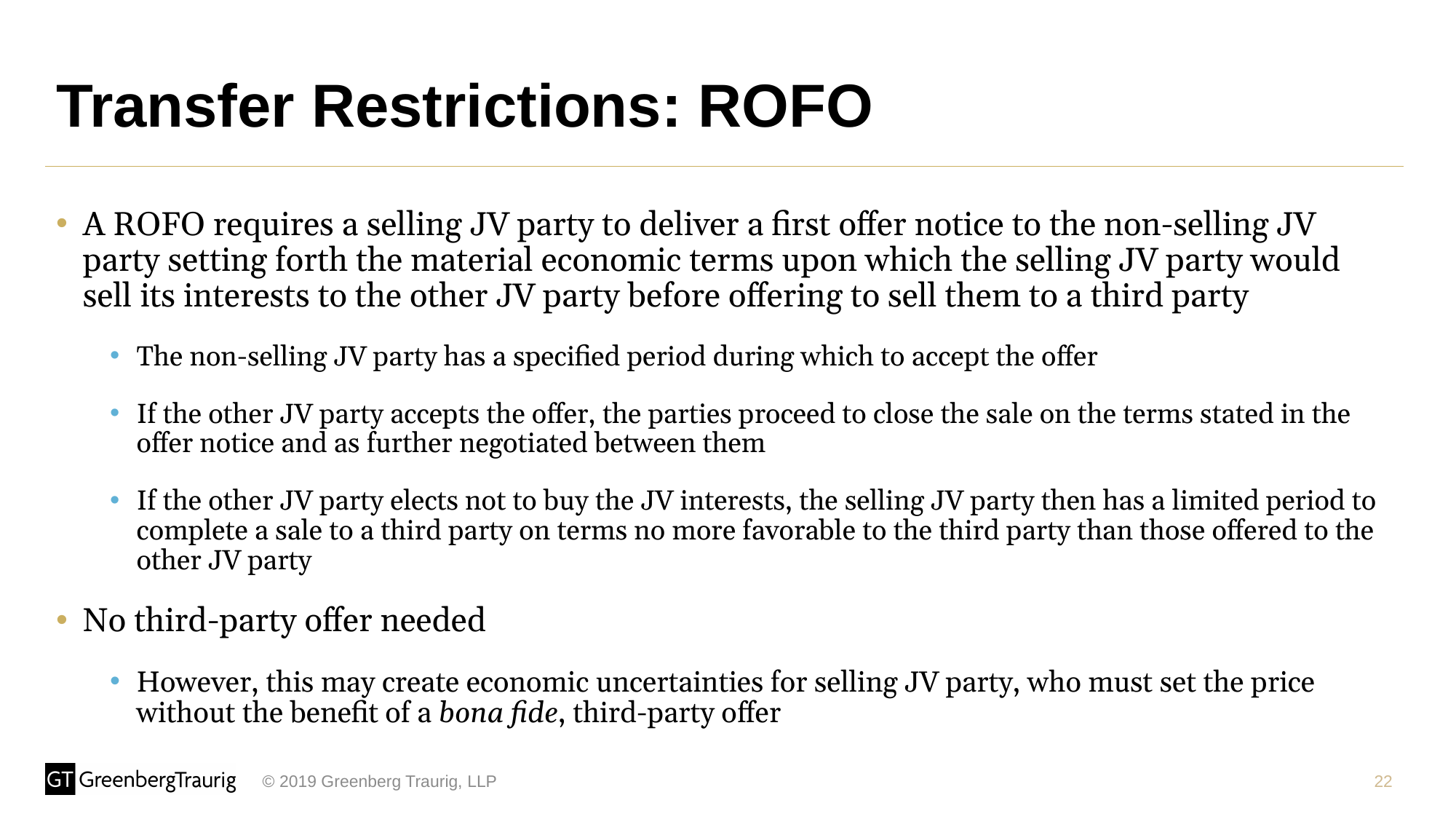

# Transfer Restrictions: ROFO
A ROFO requires a selling JV party to deliver a first offer notice to the non-selling JV party setting forth the material economic terms upon which the selling JV party would sell its interests to the other JV party before offering to sell them to a third party
The non-selling JV party has a specified period during which to accept the offer
If the other JV party accepts the offer, the parties proceed to close the sale on the terms stated in the offer notice and as further negotiated between them
If the other JV party elects not to buy the JV interests, the selling JV party then has a limited period to complete a sale to a third party on terms no more favorable to the third party than those offered to the other JV party
No third-party offer needed
However, this may create economic uncertainties for selling JV party, who must set the price without the benefit of a bona fide, third-party offer
22